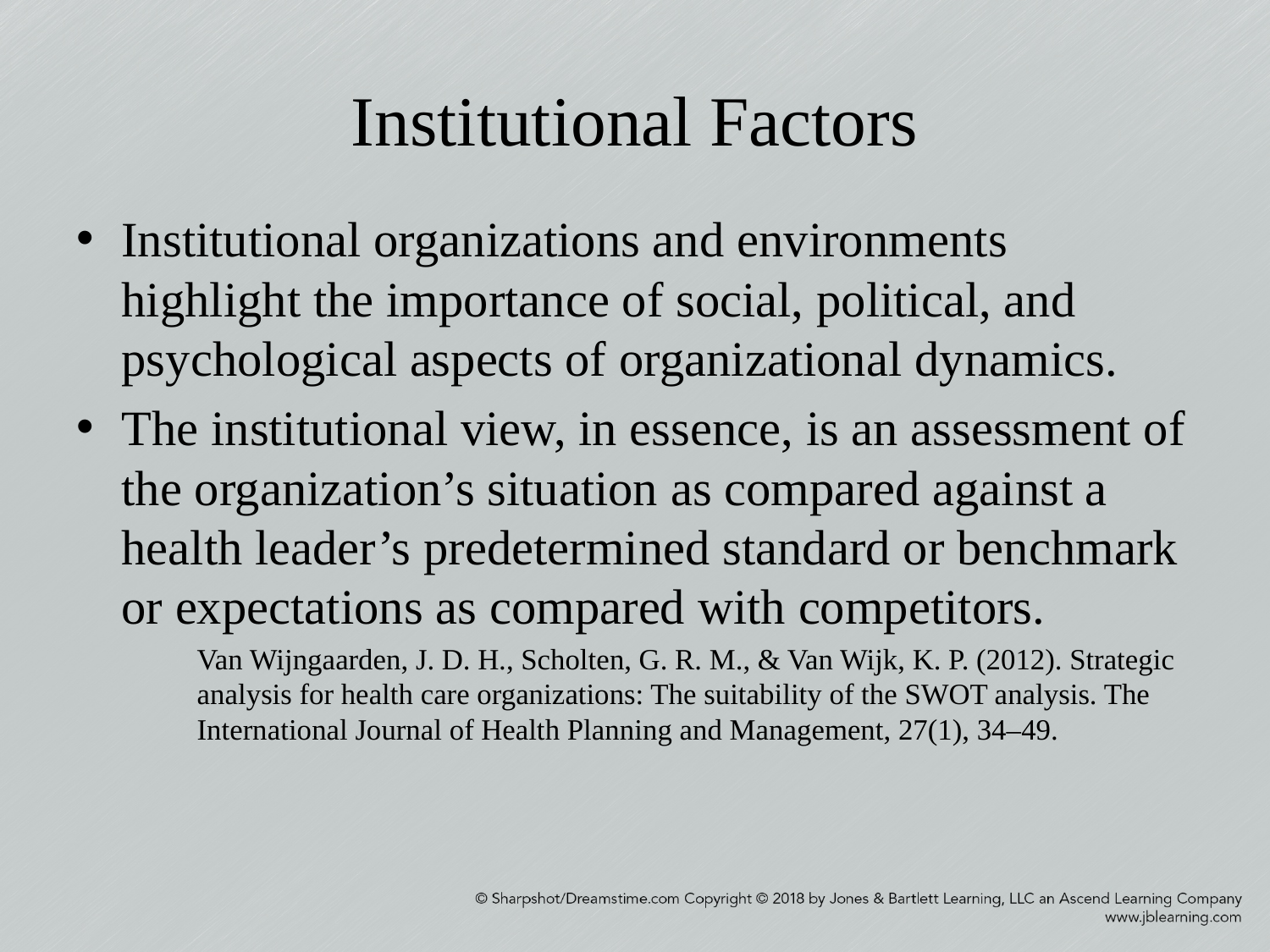

# Institutional Factors
Institutional organizations and environments highlight the importance of social, political, and psychological aspects of organizational dynamics.
The institutional view, in essence, is an assessment of the organization’s situation as compared against a health leader’s predetermined standard or benchmark or expectations as compared with competitors.
Van Wijngaarden, J. D. H., Scholten, G. R. M., & Van Wijk, K. P. (2012). Strategic analysis for health care organizations: The suitability of the SWOT analysis. The International Journal of Health Planning and Management, 27(1), 34–49.